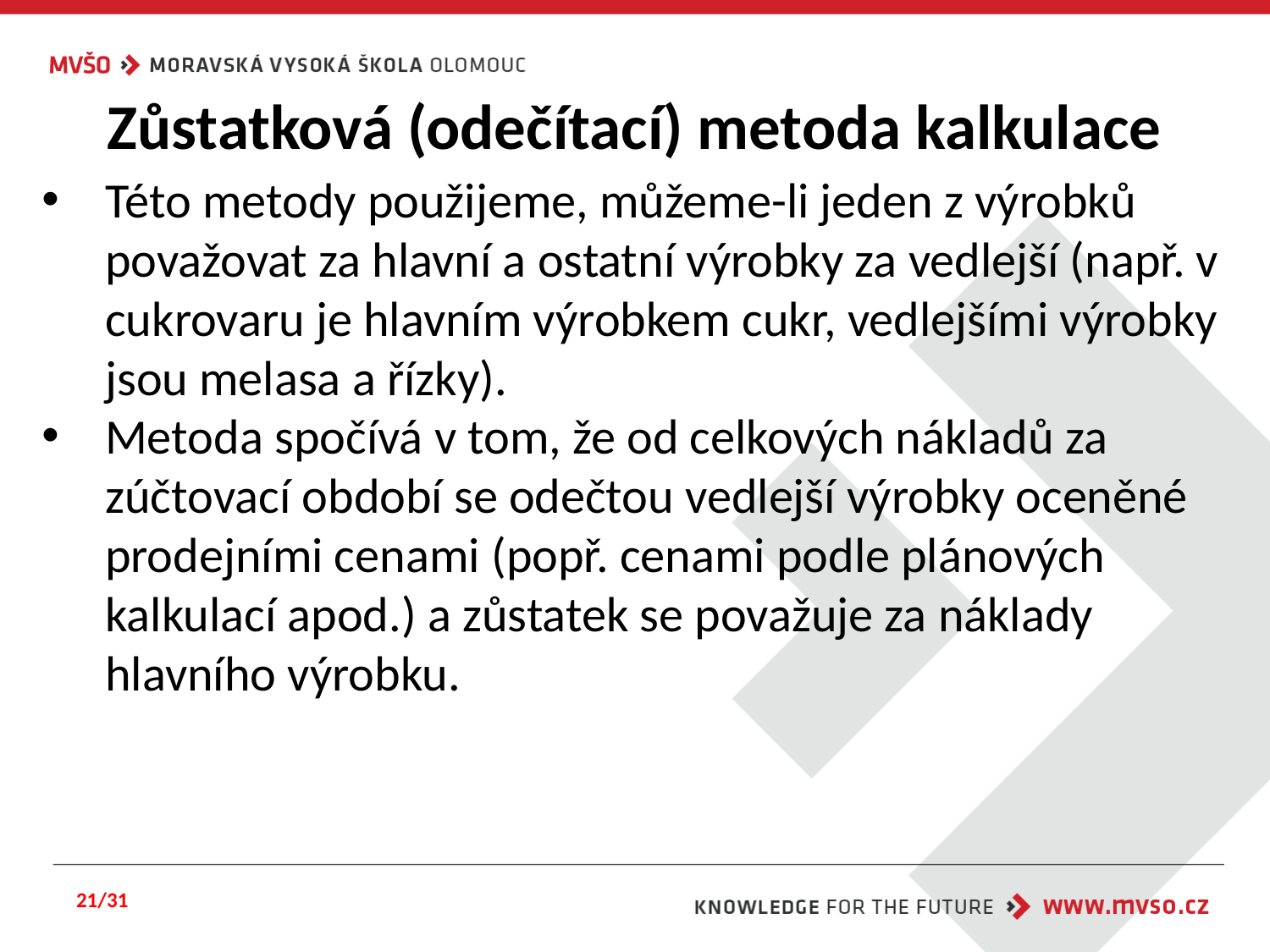

# Zůstatková (odečítací) metoda kalkulace
Této metody použijeme, můžeme-li jeden z výrobků považovat za hlavní a ostatní výrobky za vedlejší (např. v cukrovaru je hlavním výrobkem cukr, vedlejšími výrobky jsou melasa a řízky).
Metoda spočívá v tom, že od celkových nákladů za zúčtovací období se odečtou vedlejší výrobky oceněné prodejními cenami (popř. cenami podle plánových kalkulací apod.) a zůstatek se považuje za náklady hlavního výrobku.
21/31